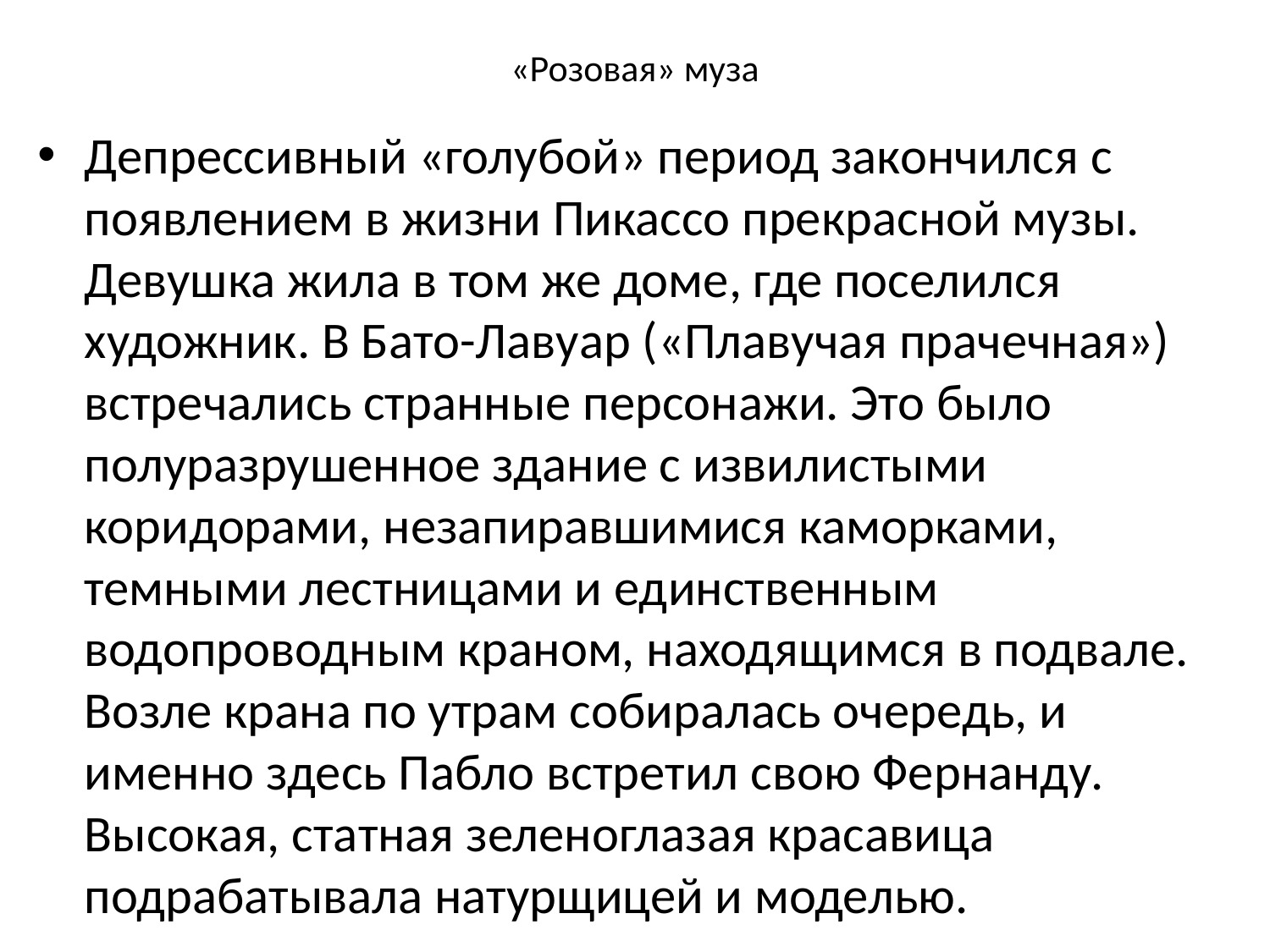

# «Розовая» муза
Депрессивный «голубой» период закончился с появлением в жизни Пикассо прекрасной музы. Девушка жила в том же доме, где поселился художник. В Бато-Лавуар («Плавучая прачечная») встречались странные персонажи. Это было полуразрушенное здание с извилистыми коридорами, незапиравшимися каморками, темными лестницами и единственным водопроводным краном, находящимся в подвале. Возле крана по утрам собиралась очередь, и именно здесь Пабло встретил свою Фернанду. Высокая, статная зеленоглазая красавица подрабатывала натурщицей и моделью.